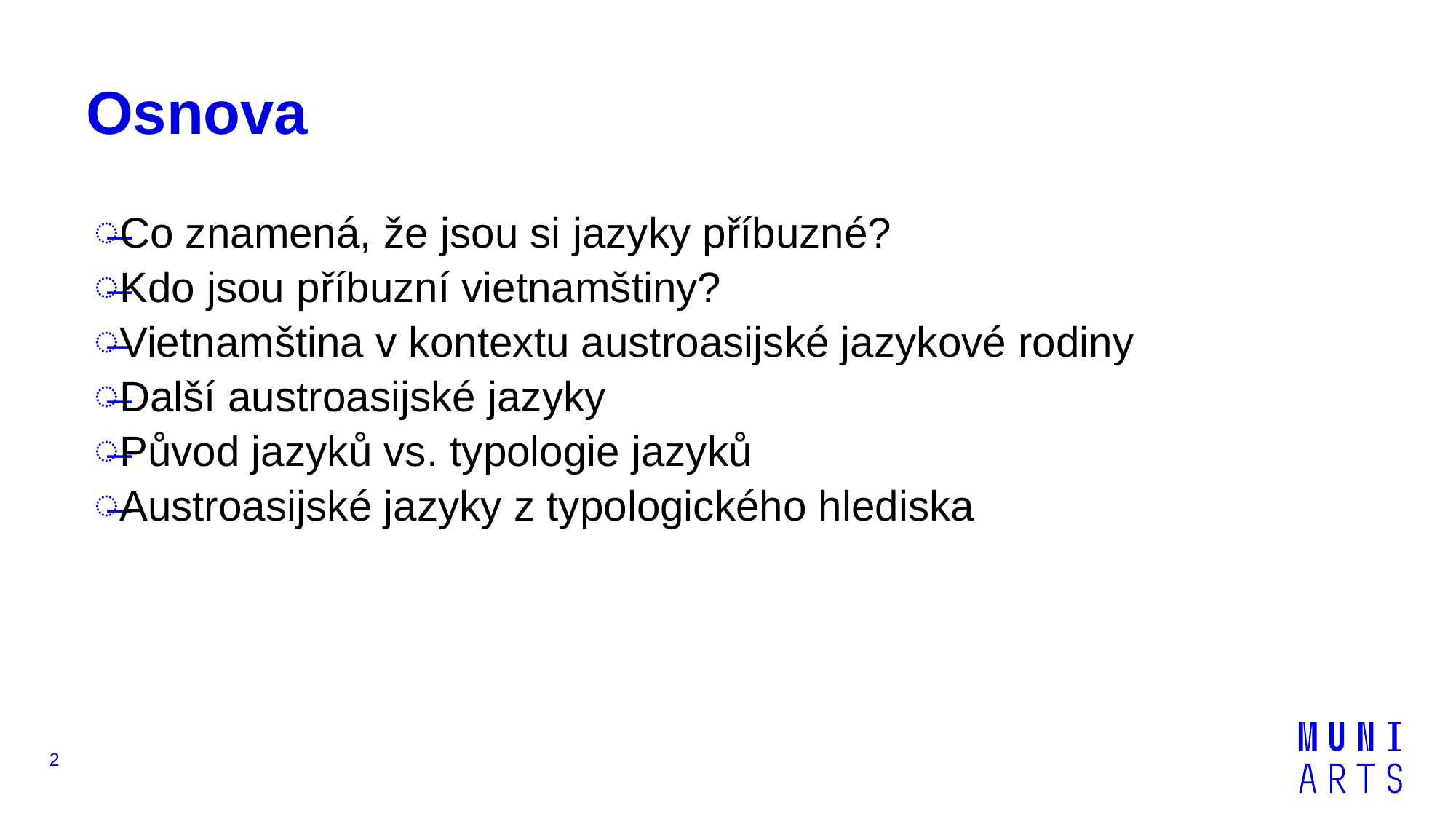

# Osnova
Co znamená, že jsou si jazyky příbuzné?
Kdo jsou příbuzní vietnamštiny?
Vietnamština v kontextu austroasijské jazykové rodiny
Další austroasijské jazyky
Původ jazyků vs. typologie jazyků
Austroasijské jazyky z typologického hlediska
2